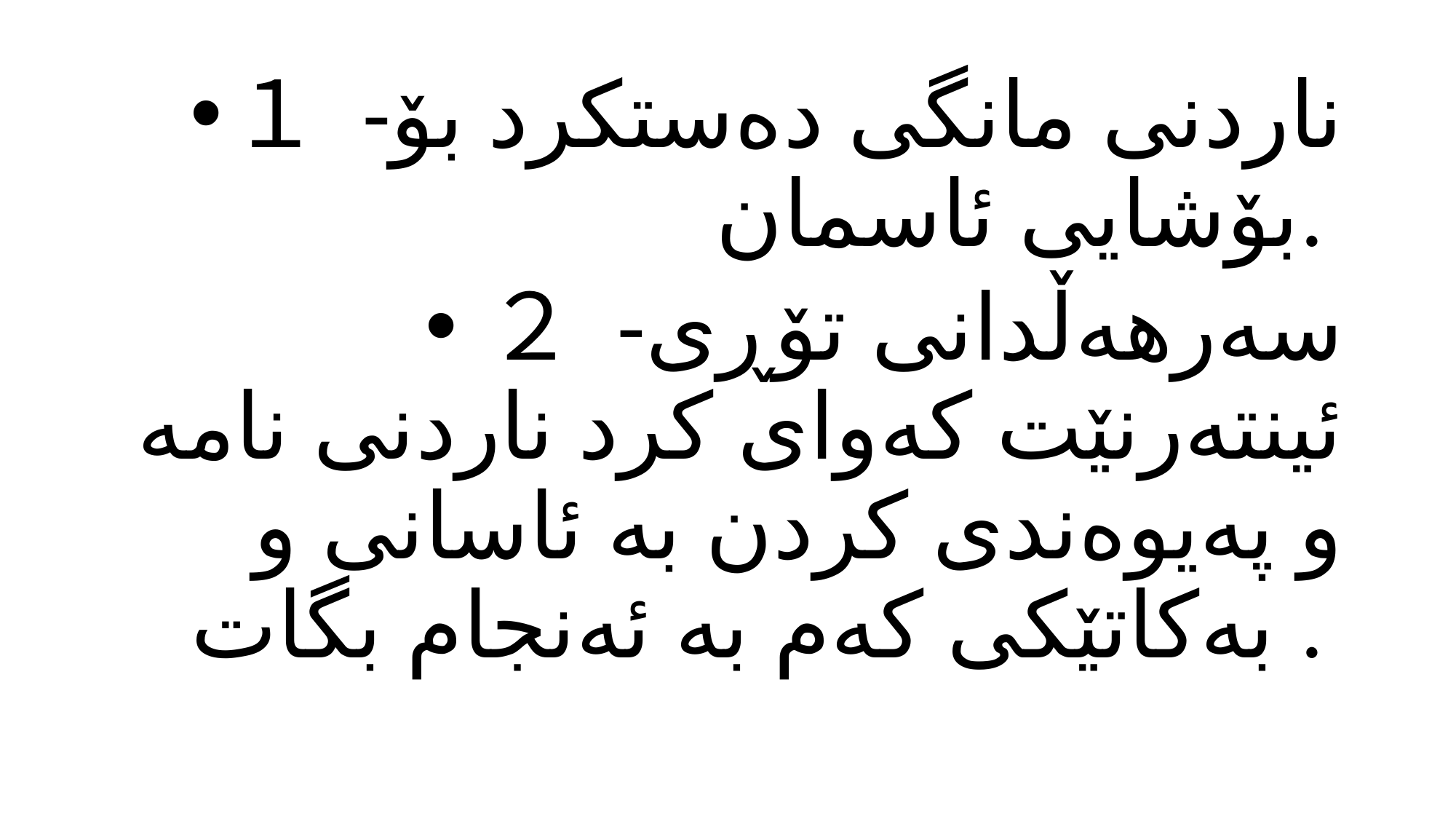

１ -ناردنی مانگی دەستكرد بۆ بۆشایی ئاسمان.
２ -سەرهەڵدانی تۆڕی ئینتەرنێت كەوای كرد ناردنی نامە و پەیوەندی كردن بە ئاسانی و بەكاتێكی كەم بە ئەنجام بگات .